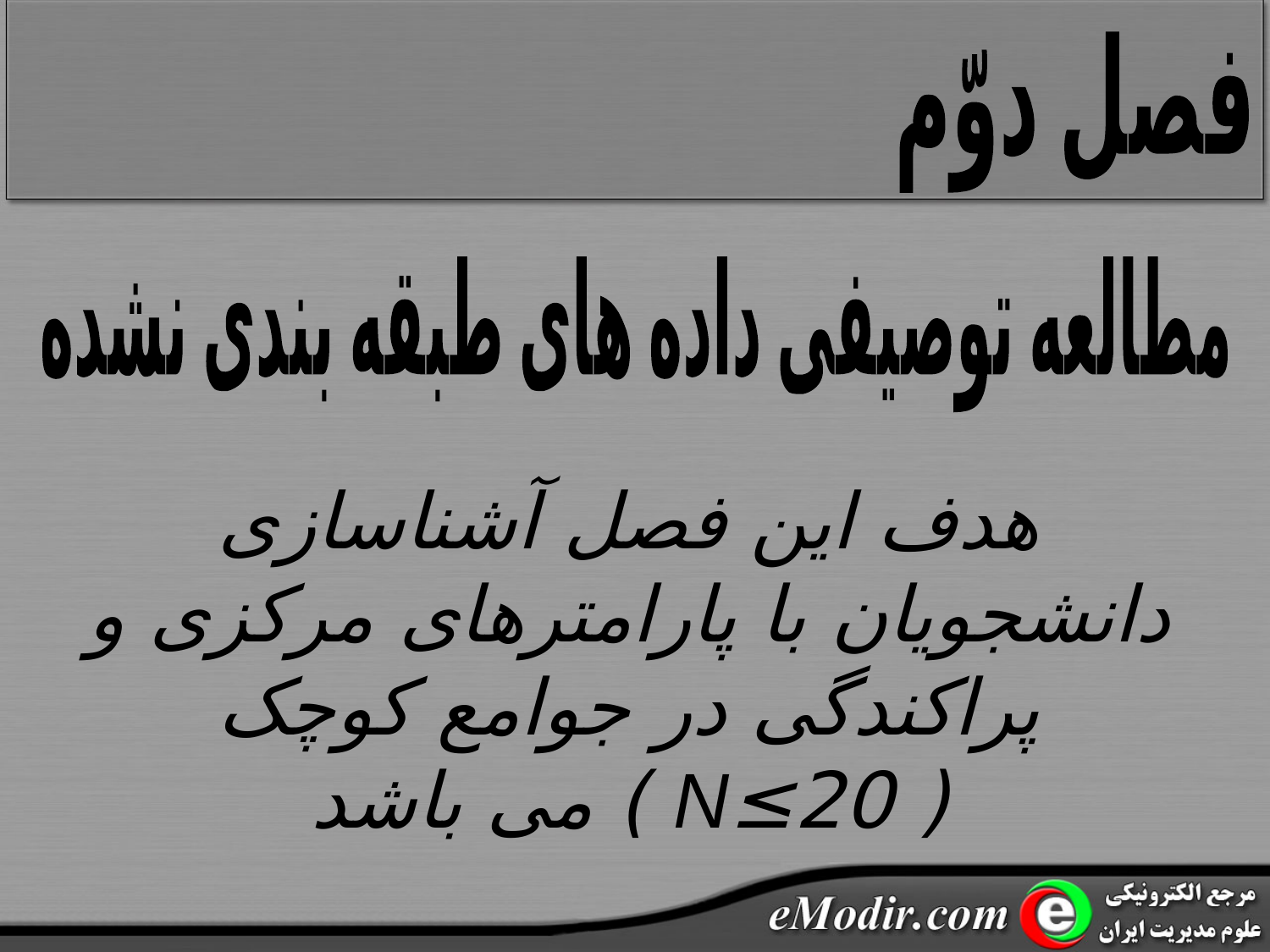

فصل دوّم
مطالعه توصیفی داده های طبقه بندی نشده
هدف این فصل آشناسازی دانشجویان با پارامترهای مرکزی و پراکندگی در جوامع کوچک ( 20≥N ) می باشد